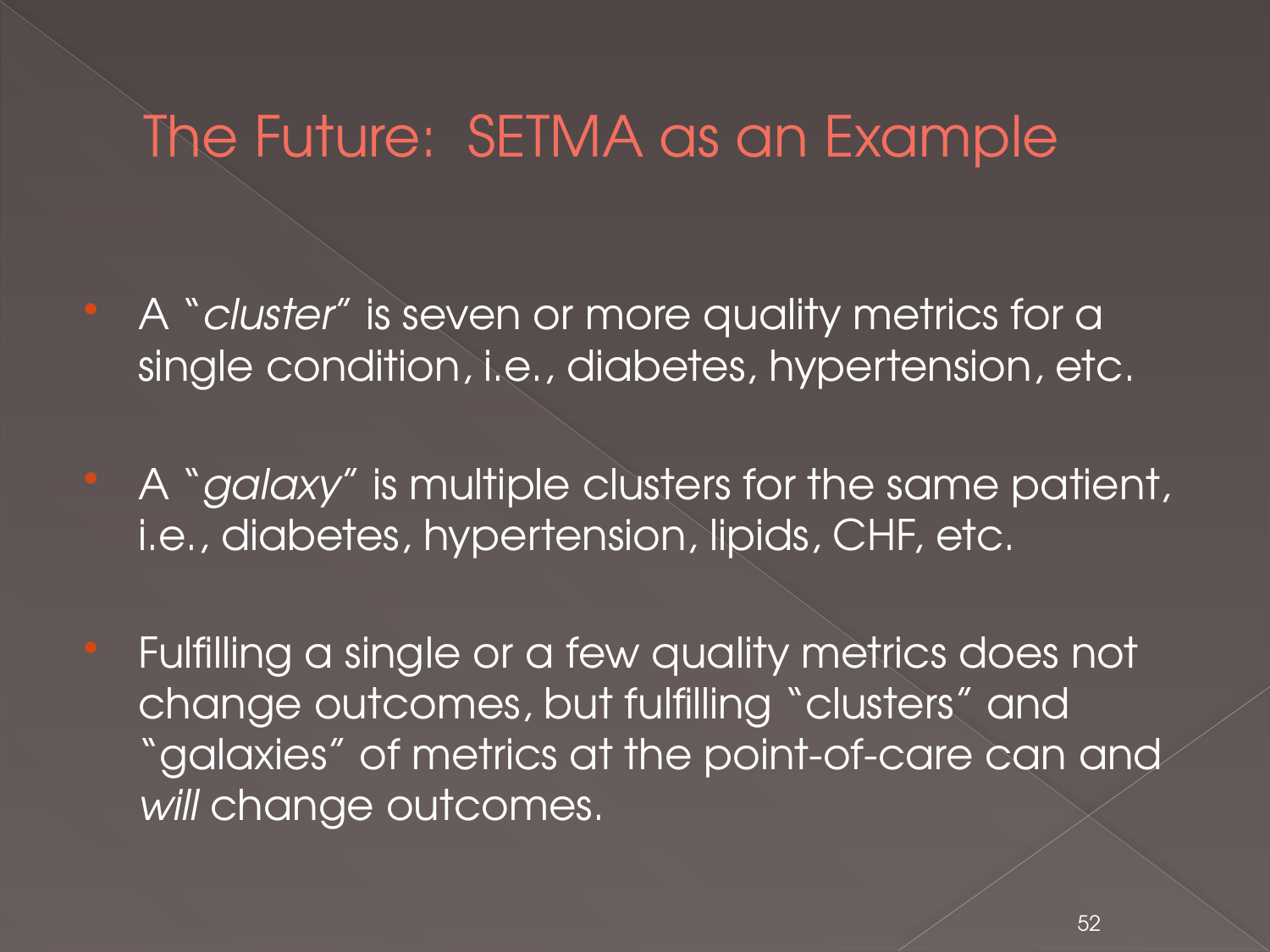

# The Future:  SETMA as an Example

A “cluster” is seven or more quality metrics for a single condition, i.e., diabetes, hypertension, etc.

A “galaxy” is multiple clusters for the same patient, i.e., diabetes, hypertension, lipids, CHF, etc.

Fulfilling a single or a few quality metrics does not change outcomes, but fulfilling “clusters” and “galaxies” of metrics at the point-of-care can and will change outcomes.

52